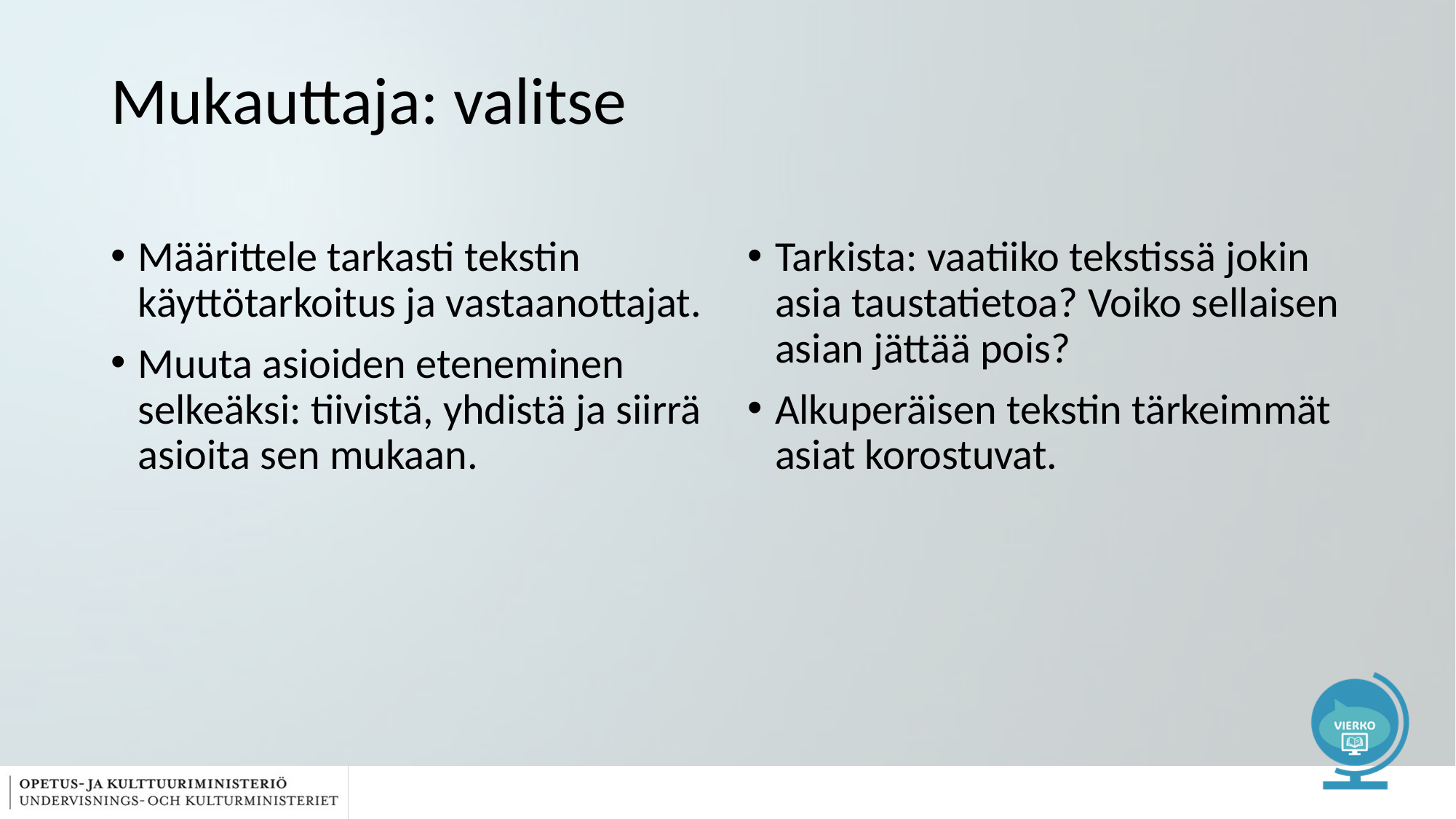

# Mukauttaja: valitse
Määrittele tarkasti tekstin käyttötarkoitus ja vastaanottajat.
Muuta asioiden eteneminen selkeäksi: tiivistä, yhdistä ja siirrä asioita sen mukaan.

Tarkista: vaatiiko tekstissä jokin asia taustatietoa? Voiko sellaisen asian jättää pois?
Alkuperäisen tekstin tärkeimmät asiat korostuvat.